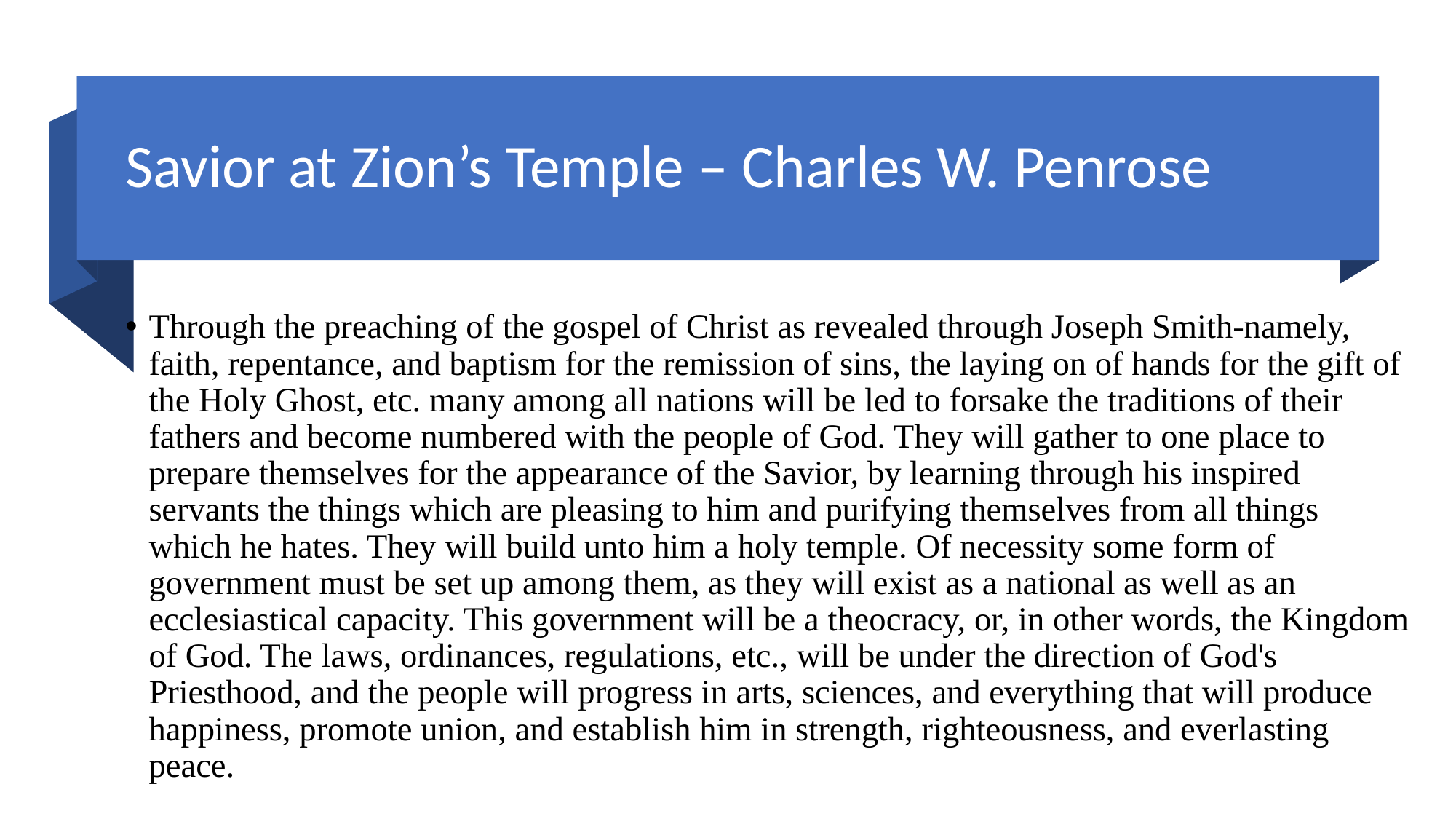

# Savior at Zion’s Temple – Charles W. Penrose

Through the preaching of the gospel of Christ as revealed through Joseph Smith-namely, faith, repentance, and baptism for the remission of sins, the laying on of hands for the gift of the Holy Ghost, etc. many among all nations will be led to forsake the traditions of their fathers and become numbered with the people of God. They will gather to one place to prepare themselves for the appearance of the Savior, by learning through his inspired servants the things which are pleasing to him and purifying themselves from all things which he hates. They will build unto him a holy temple. Of necessity some form of government must be set up among them, as they will exist as a national as well as an ecclesiastical capacity. This government will be a theocracy, or, in other words, the Kingdom of God. The laws, ordinances, regulations, etc., will be under the direction of God's Priesthood, and the people will progress in arts, sciences, and everything that will produce happiness, promote union, and establish him in strength, righteousness, and everlasting peace.